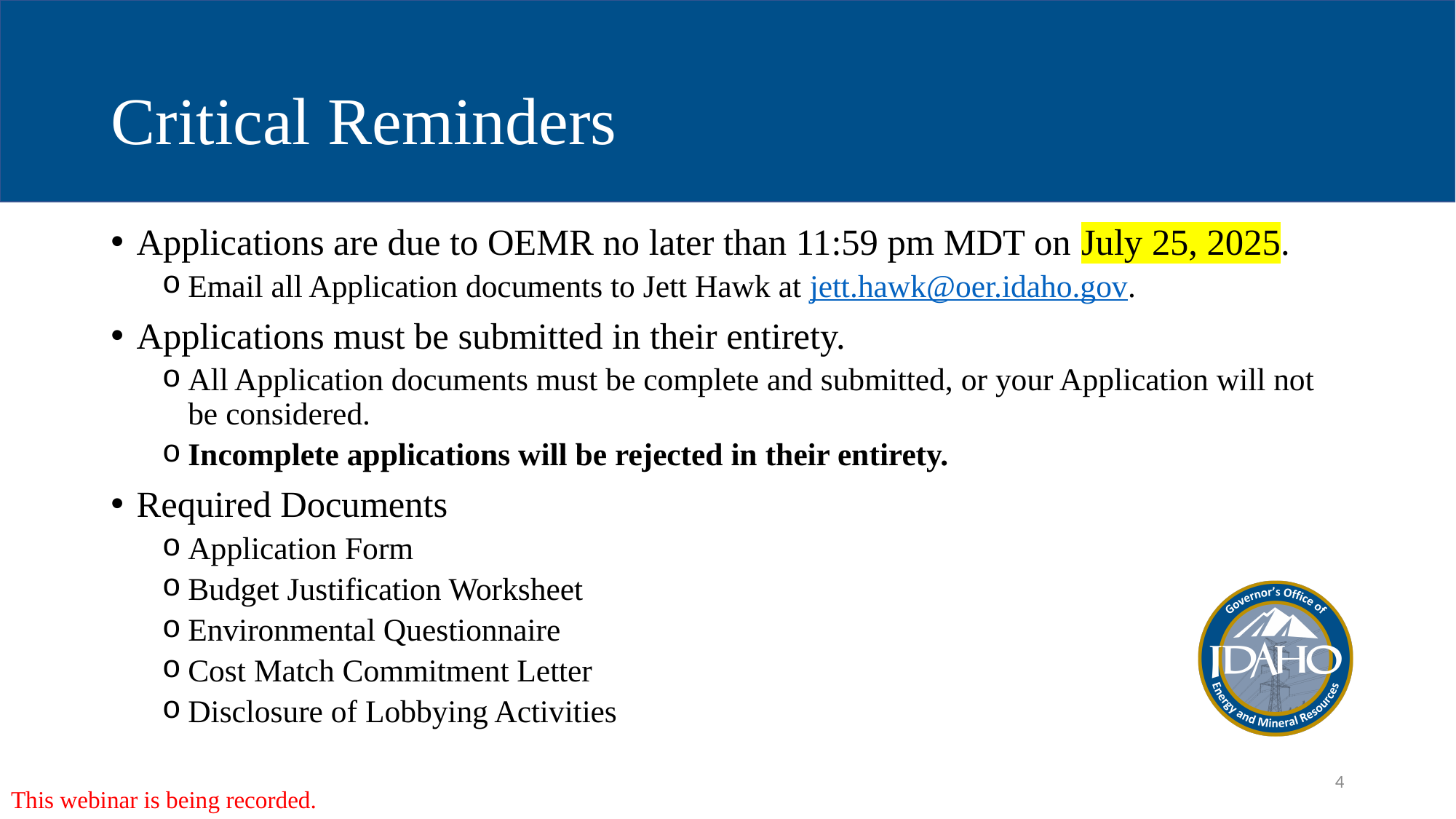

# Critical Reminders
Applications are due to OEMR no later than 11:59 pm MDT on July 25, 2025.
Email all Application documents to Jett Hawk at jett.hawk@oer.idaho.gov.
Applications must be submitted in their entirety.
All Application documents must be complete and submitted, or your Application will not be considered.
Incomplete applications will be rejected in their entirety.
Required Documents
Application Form
Budget Justification Worksheet
Environmental Questionnaire
Cost Match Commitment Letter
Disclosure of Lobbying Activities
This webinar is being recorded.
4